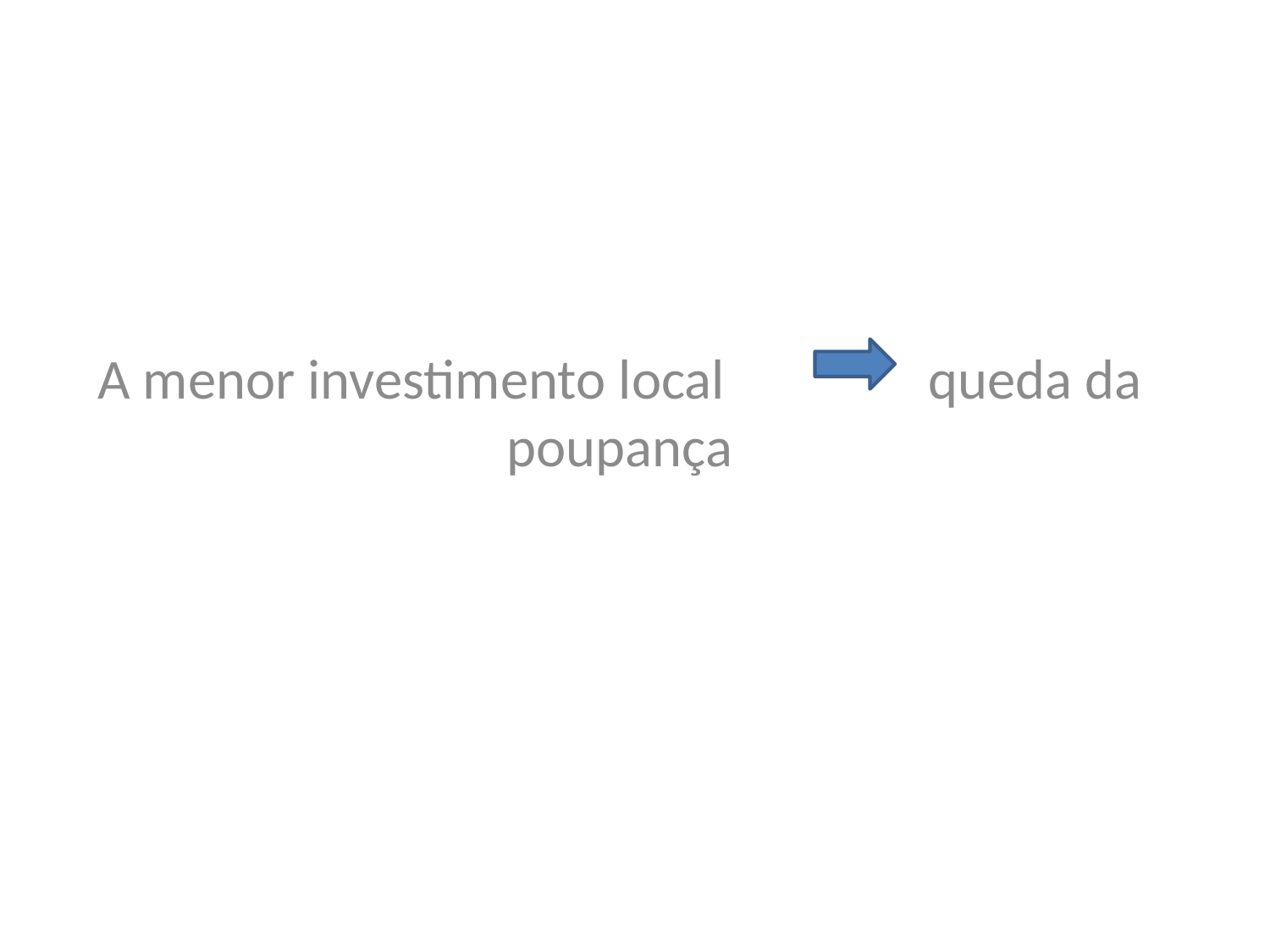

A menor investimento local                queda da poupança